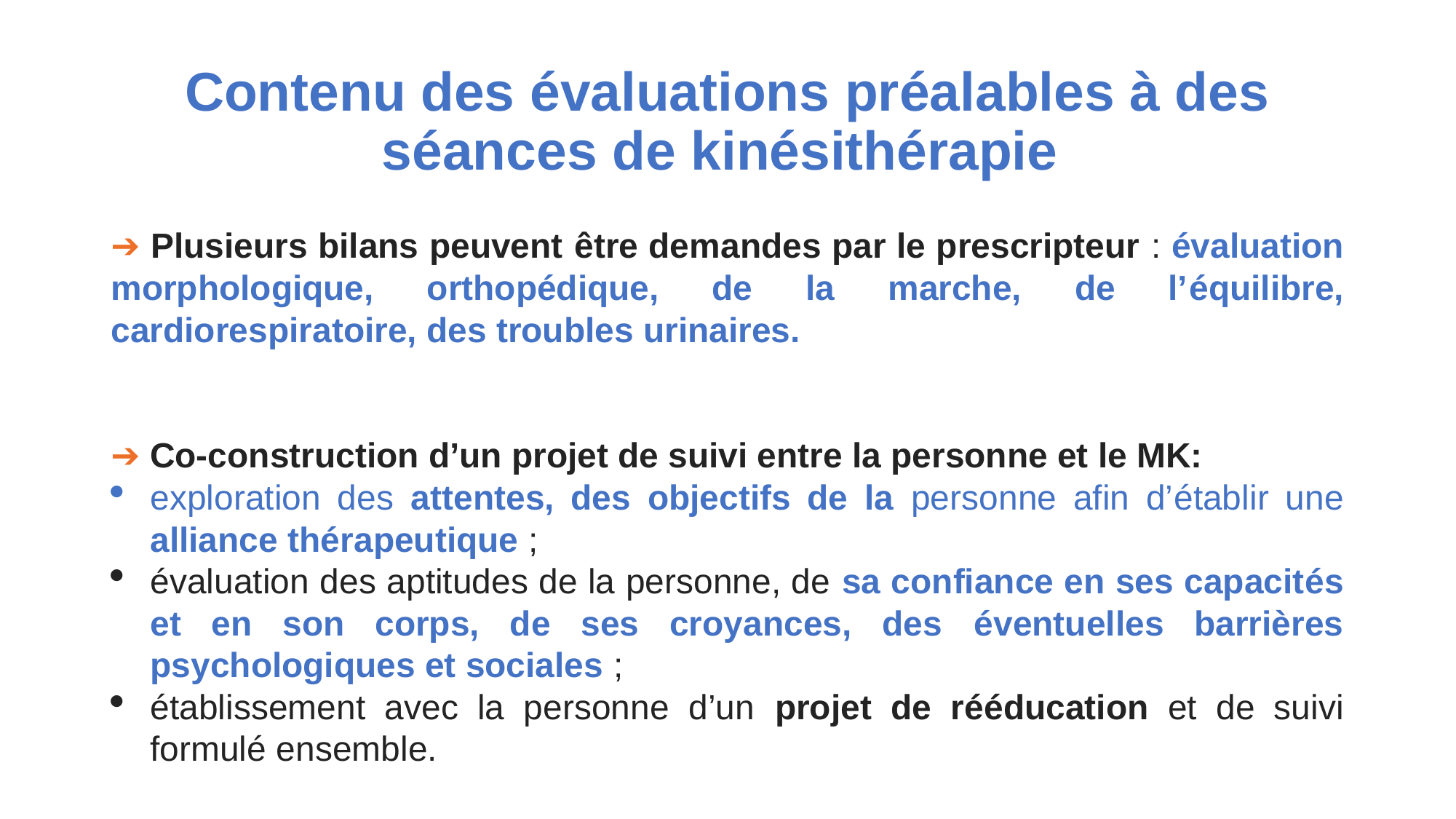

# Contenu des évaluations préalables à des séances de kinésithérapie
➔ Plusieurs bilans peuvent être demandes par le prescripteur : évaluation morphologique, orthopédique, de la marche, de l’équilibre, cardiorespiratoire, des troubles urinaires.

➔ Co-construction d’un projet de suivi entre la personne et le MK:
exploration des attentes, des objectifs de la personne afin d’établir une alliance thérapeutique ;
évaluation des aptitudes de la personne, de sa confiance en ses capacités et en son corps, de ses croyances, des éventuelles barrières psychologiques et sociales ;
établissement avec la personne d’un projet de rééducation et de suivi formulé ensemble.